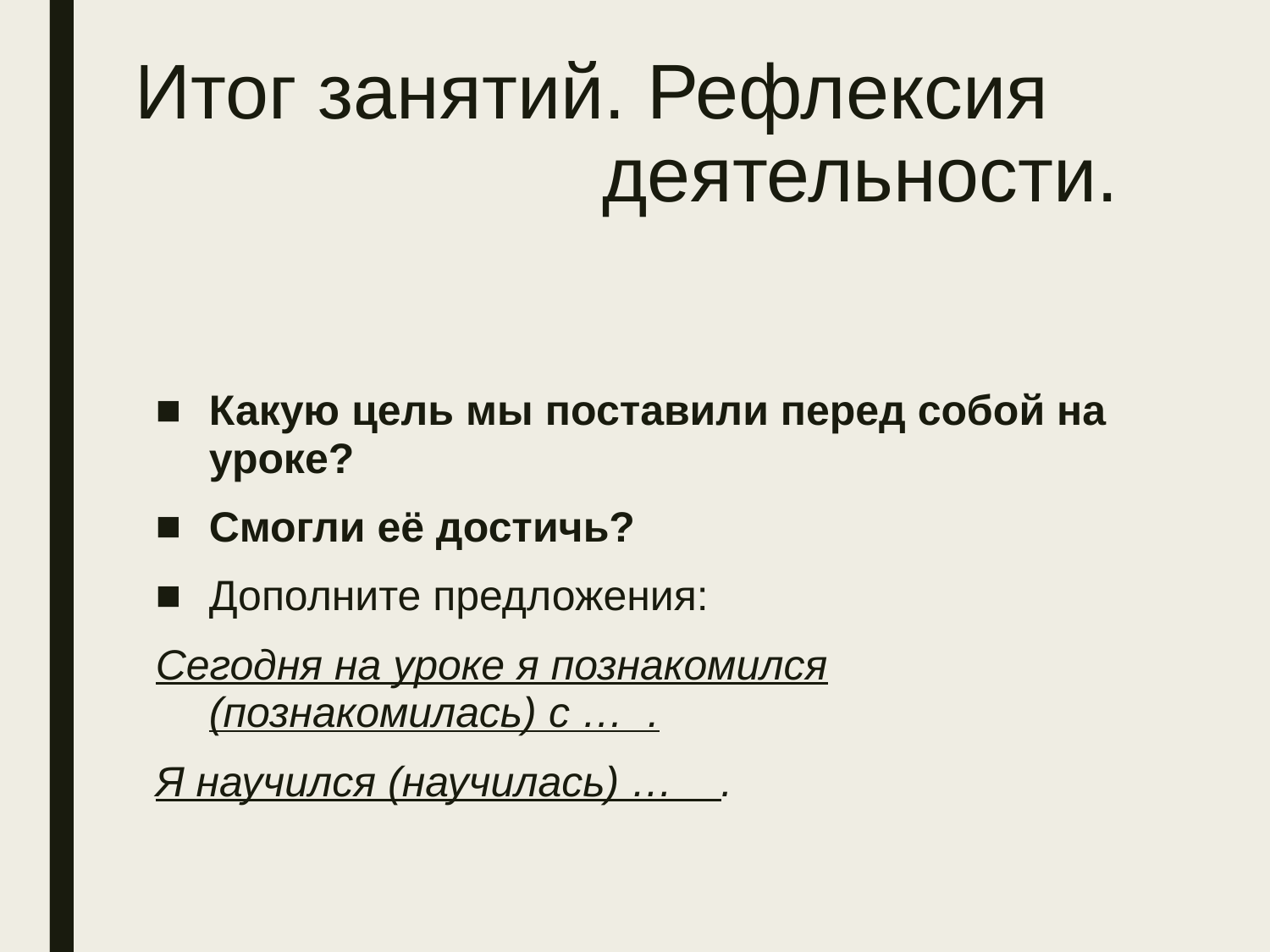

# Итог занятий. Рефлексия 				    деятельности.

Какую цель мы поставили перед собой на уроке?
Смогли её достичь?
Дополните предложения:
Сегодня на уроке я познакомился (познакомилась) с …  .
Я научился (научилась) …    .